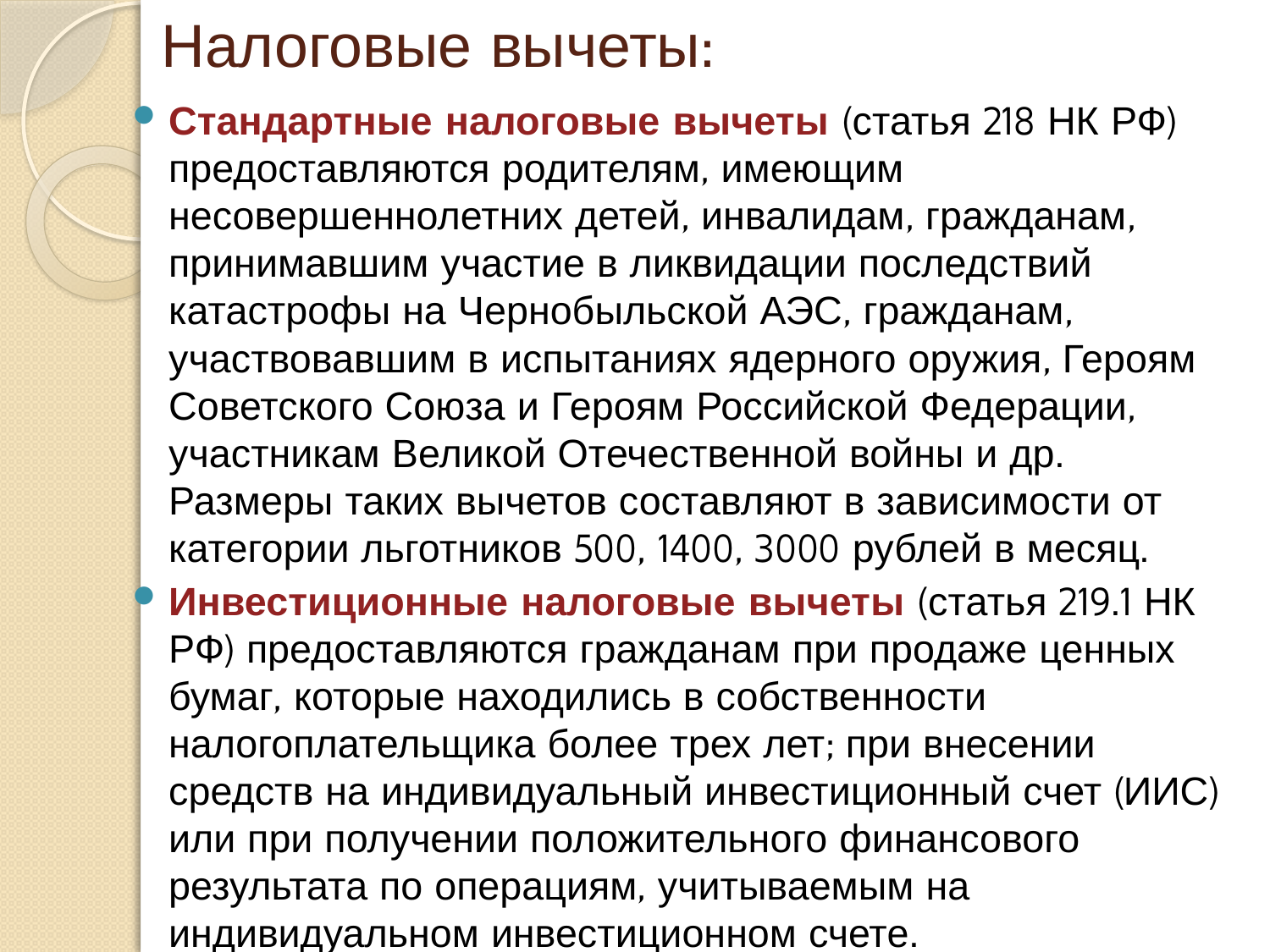

# Налоговые вычеты:
Стандартные налоговые вычеты (статья 218 НК РФ) предоставляются родителям, имеющим несовершеннолетних детей, инвалидам, гражданам, принимавшим участие в ликвидации последствий катастрофы на Чернобыльской АЭС, гражданам, участвовавшим в испытаниях ядерного оружия, Героям Советского Союза и Героям Российской Федерации, участникам Великой Отечественной войны и др. Размеры таких вычетов составляют в зависимости от категории льготников 500, 1400, 3000 рублей в месяц.
Инвестиционные налоговые вычеты (статья 219.1 НК РФ) предоставляются гражданам при продаже ценных бумаг, которые находились в собственности налогоплательщика более трех лет; при внесении средств на индивидуальный инвестиционный счет (ИИС) или при получении положительного финансового результата по операциям, учитываемым на индивидуальном инвестиционном счете.